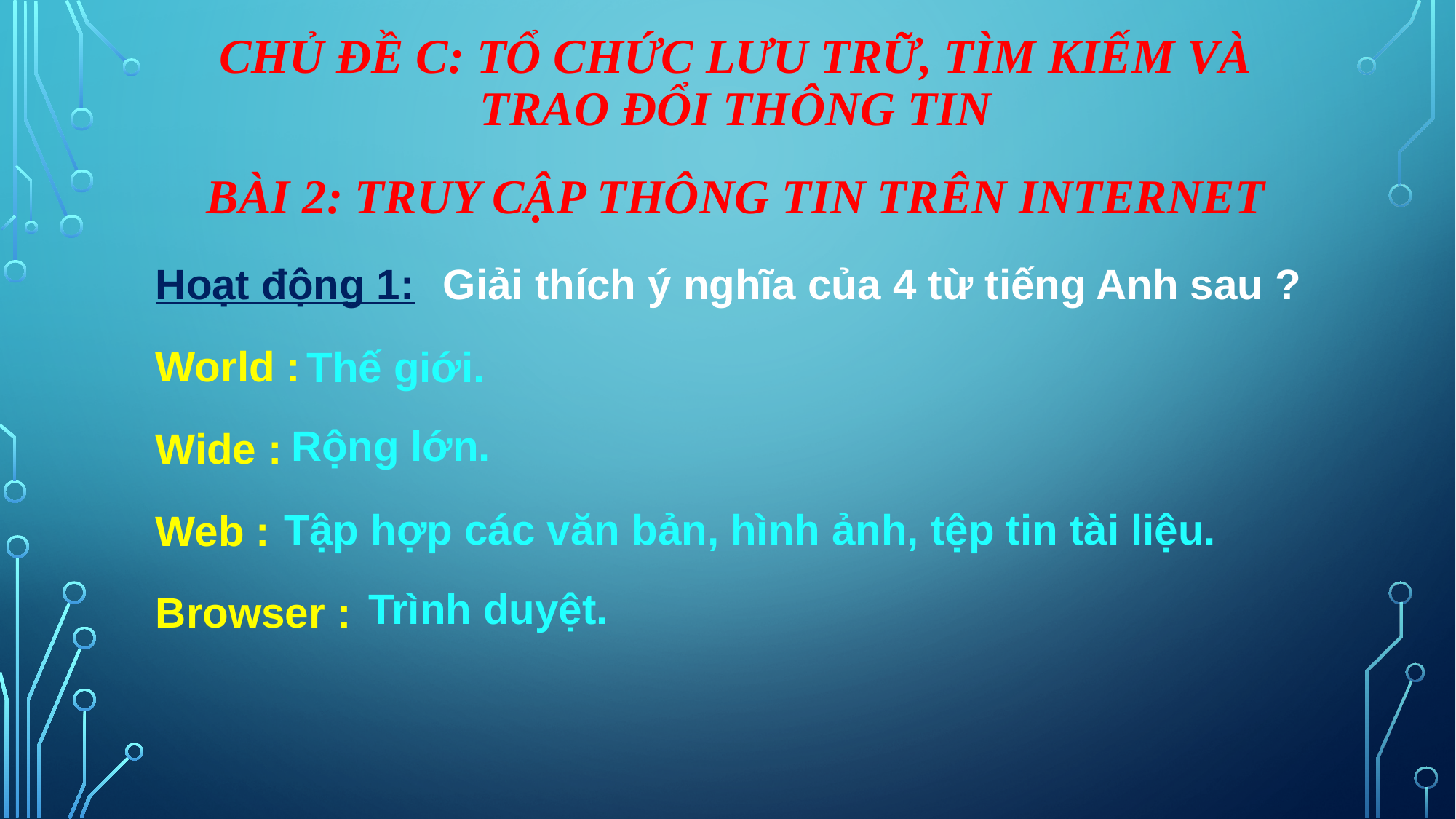

# CHỦ ĐỀ C: TỔ CHỨC LƯU TRỮ, TÌM KIẾM VÀ TRAO ĐỔI THÔNG TIN
Bài 2: Truy cập thông tin trên internet
Hoạt động 1:
Giải thích ý nghĩa của 4 từ tiếng Anh sau ?
World :
Thế giới.
Rộng lớn.
Wide :
Tập hợp các văn bản, hình ảnh, tệp tin tài liệu.
Web :
Trình duyệt.
Browser :